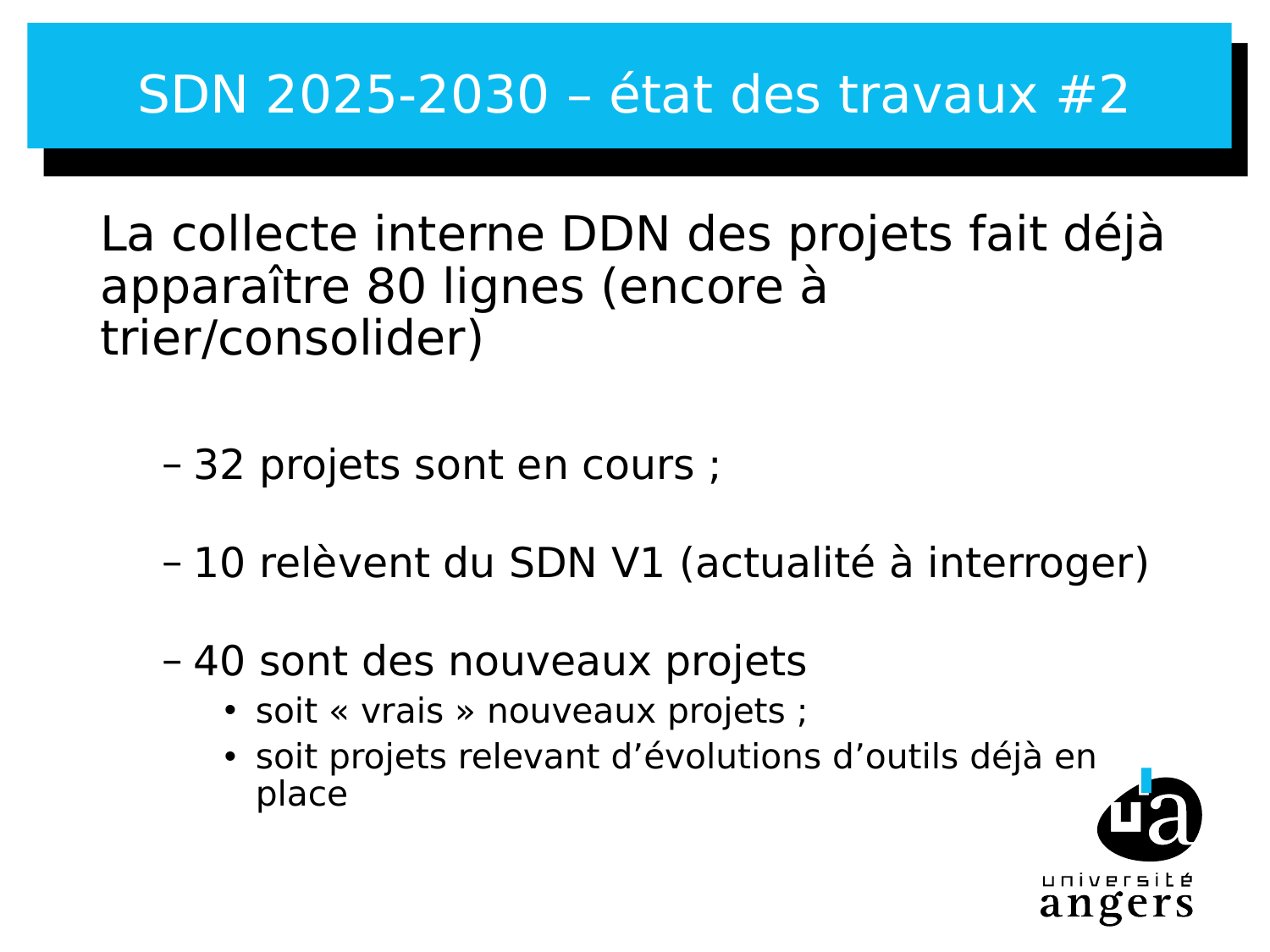

# SDN 2025-2030 – état des travaux #2
La collecte interne DDN des projets fait déjà apparaître 80 lignes (encore à trier/consolider)

32 projets sont en cours ;
10 relèvent du SDN V1 (actualité à interroger)
40 sont des nouveaux projets
soit « vrais » nouveaux projets ;
soit projets relevant d’évolutions d’outils déjà en place